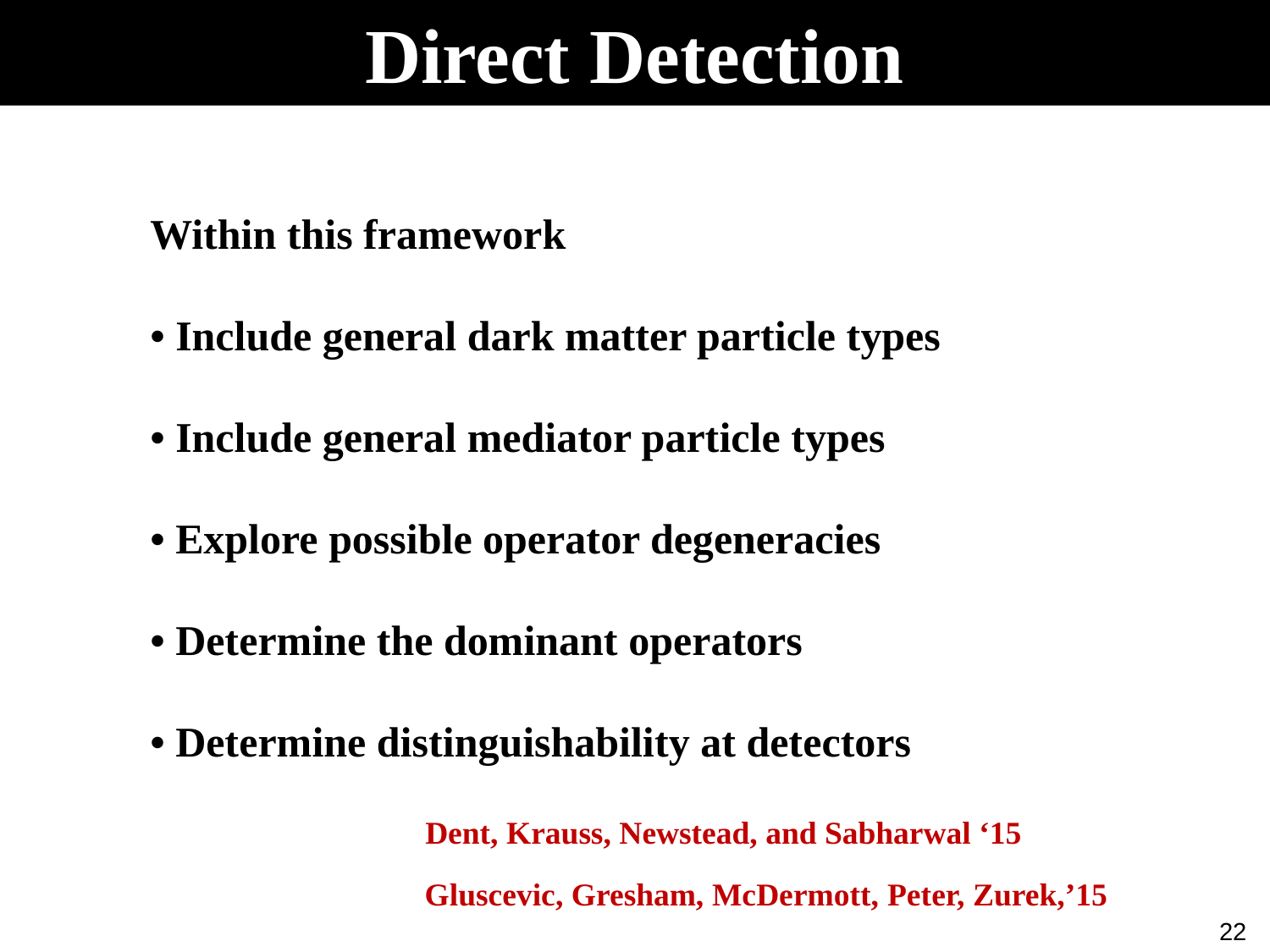

Direct Detection
Within this framework

• Include general dark matter particle types

• Include general mediator particle types

• Explore possible operator degeneracies

• Determine the dominant operators

• Determine distinguishability at detectors
Dent, Krauss, Newstead, and Sabharwal ‘15
Gluscevic, Gresham, McDermott, Peter, Zurek,’15
22